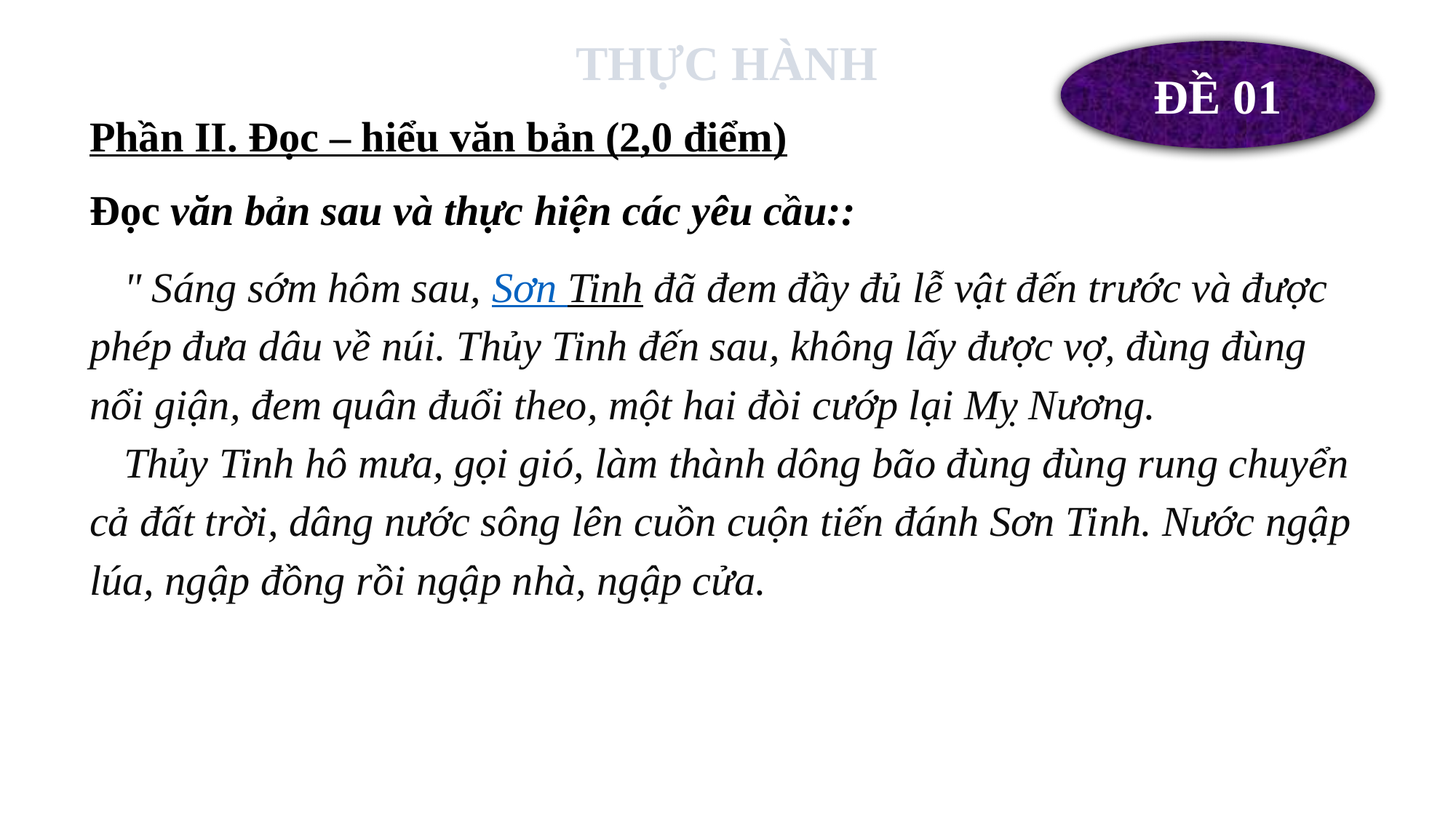

THỰC HÀNH
ĐỀ 01
Phần II. Đọc – hiểu văn bản (2,0 điểm)
Đọc văn bản sau và thực hiện các yêu cầu::
" Sáng sớm hôm sau, Sơn Tinh đã đem đầy đủ lễ vật đến trước và được phép đưa dâu về núi. Thủy Tinh đến sau, không lấy được vợ, đùng đùng nổi giận, đem quân đuổi theo, một hai đòi cướp lại Mỵ Nương.
Thủy Tinh hô mưa, gọi gió, làm thành dông bão đùng đùng rung chuyển cả đất trời, dâng nước sông lên cuồn cuộn tiến đánh Sơn Tinh. Nước ngập lúa, ngập đồng rồi ngập nhà, ngập cửa.